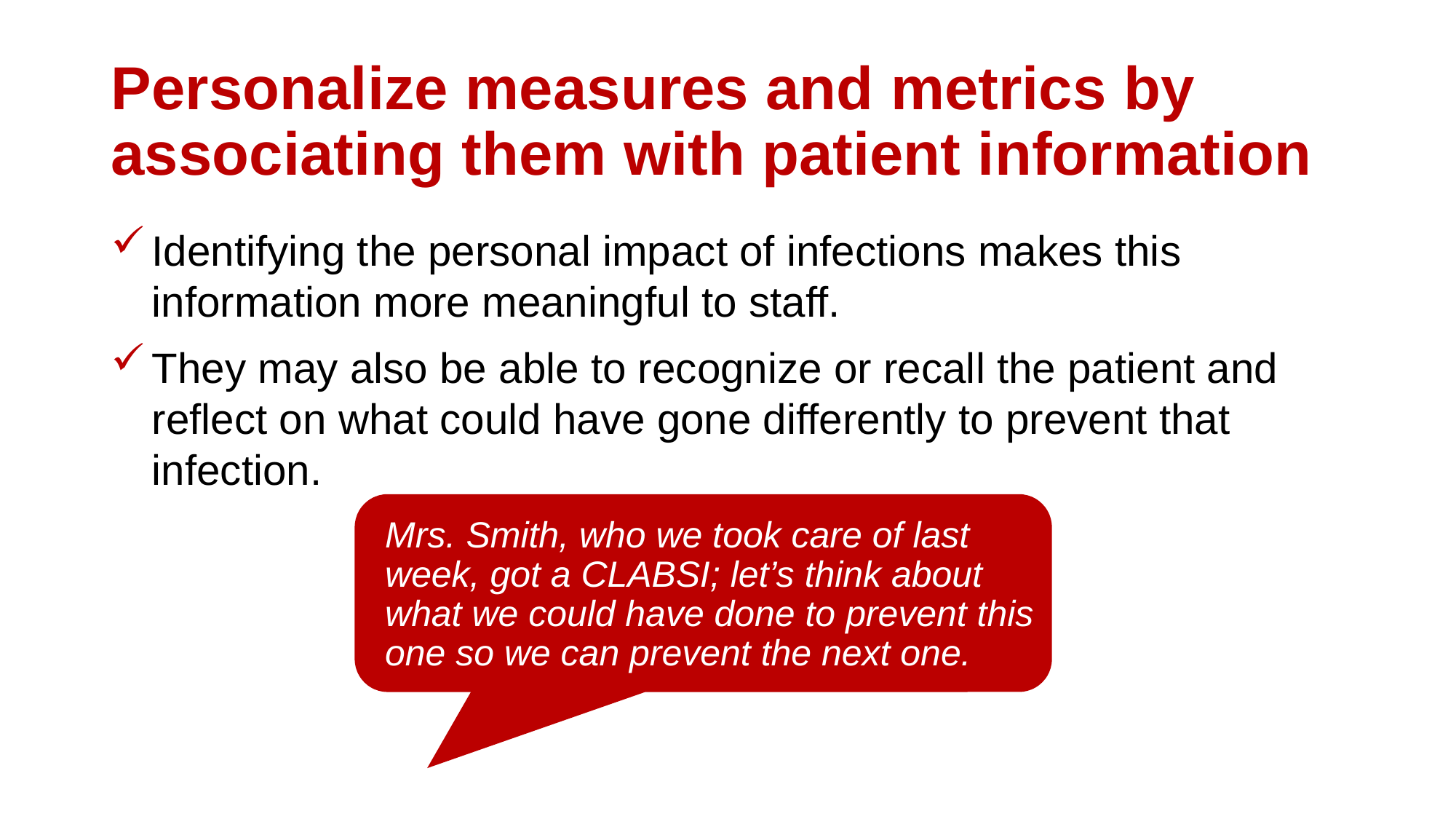

# Personalize measures and metrics by associating them with patient information
Identifying the personal impact of infections makes this information more meaningful to staff.
They may also be able to recognize or recall the patient and reflect on what could have gone differently to prevent that infection.
Mrs. Smith, who we took care of last week, got a CLABSI; let’s think about what we could have done to prevent this one so we can prevent the next one.